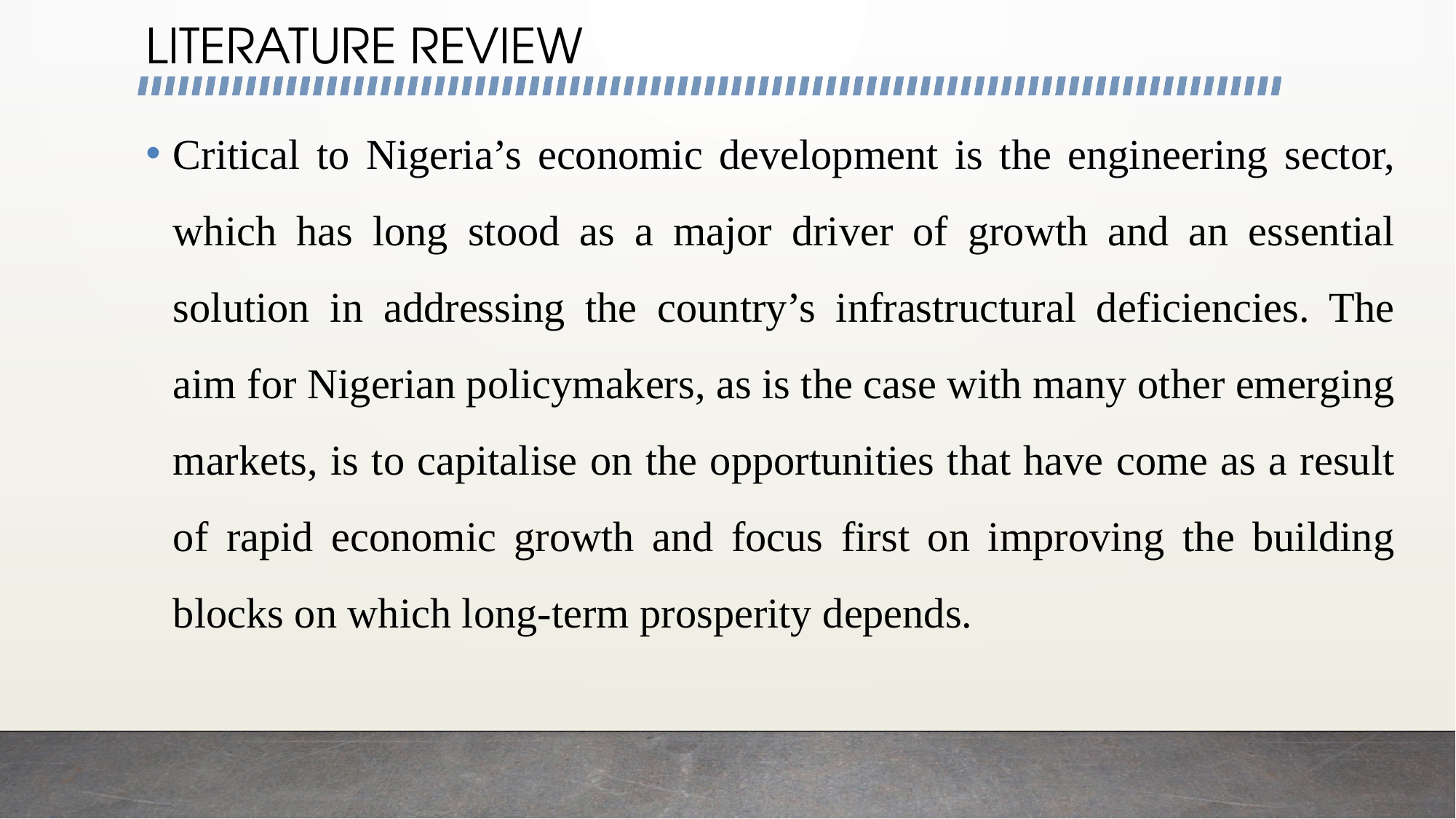

# LITERATURE REVIEW
Critical to Nigeria’s economic development is the engineering sector, which has long stood as a major driver of growth and an essential solution in addressing the country’s infrastructural deficiencies. The aim for Nigerian policymakers, as is the case with many other emerging markets, is to capitalise on the opportunities that have come as a result of rapid economic growth and focus first on improving the building blocks on which long-term prosperity depends.